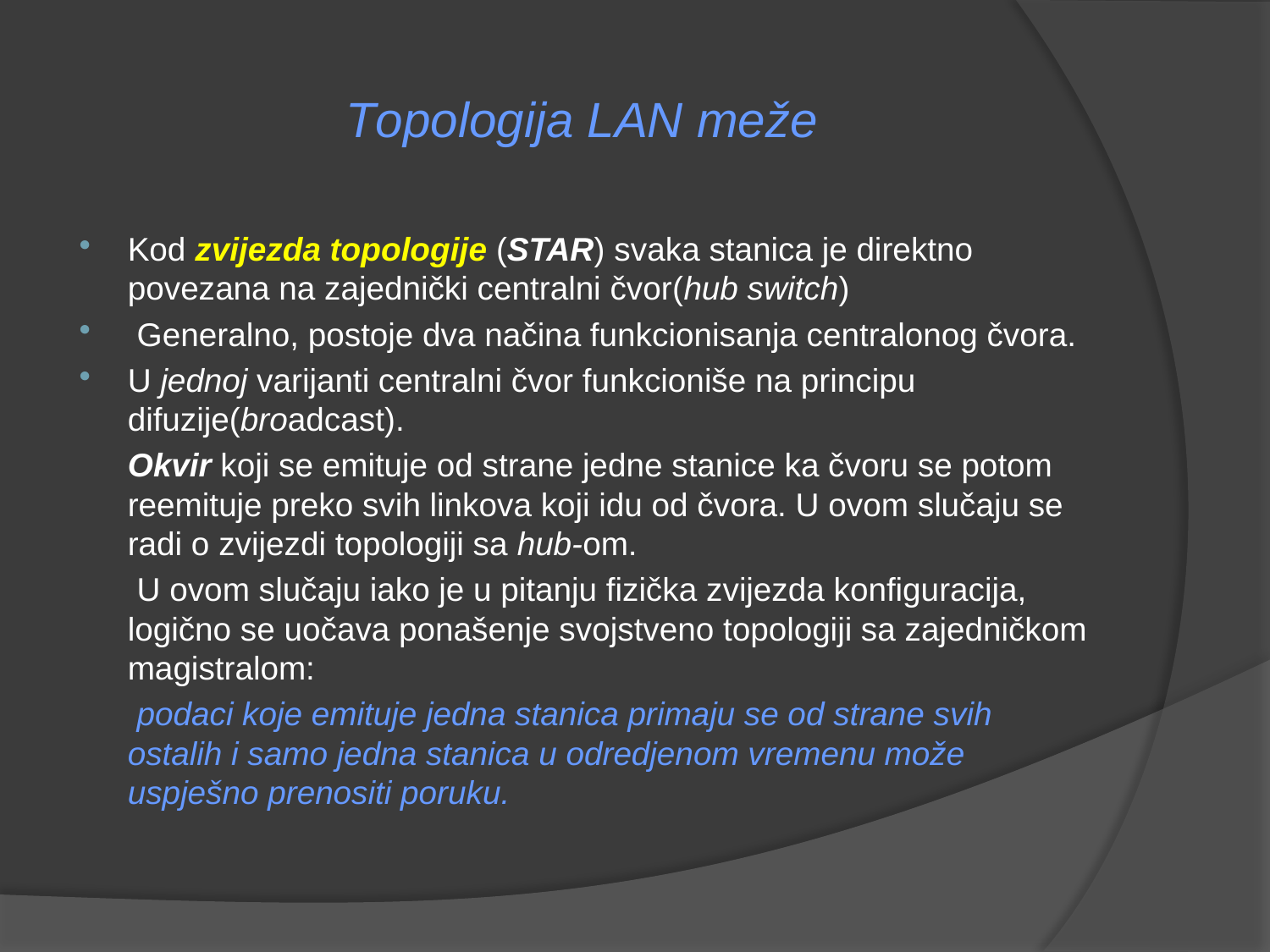

# Topologija LAN meže
Kod zvijezda topologije (STAR) svaka stanica je direktno povezana na zajednički centralni čvor(hub switch)
 Generalno, postoje dva načina funkcionisanja centralonog čvora.
U jednoj varijanti centralni čvor funkcioniše na principu difuzije(broadcast).
	Okvir koji se emituje od strane jedne stanice ka čvoru se potom reemituje preko svih linkova koji idu od čvora. U ovom slučaju se radi o zvijezdi topologiji sa hub-om.
	 U ovom slučaju iako je u pitanju fizička zvijezda konfiguracija, logično se uočava ponašenje svojstveno topologiji sa zajedničkom magistralom:
	 podaci koje emituje jedna stanica primaju se od strane svih ostalih i samo jedna stanica u odredjenom vremenu može uspješno prenositi poruku.